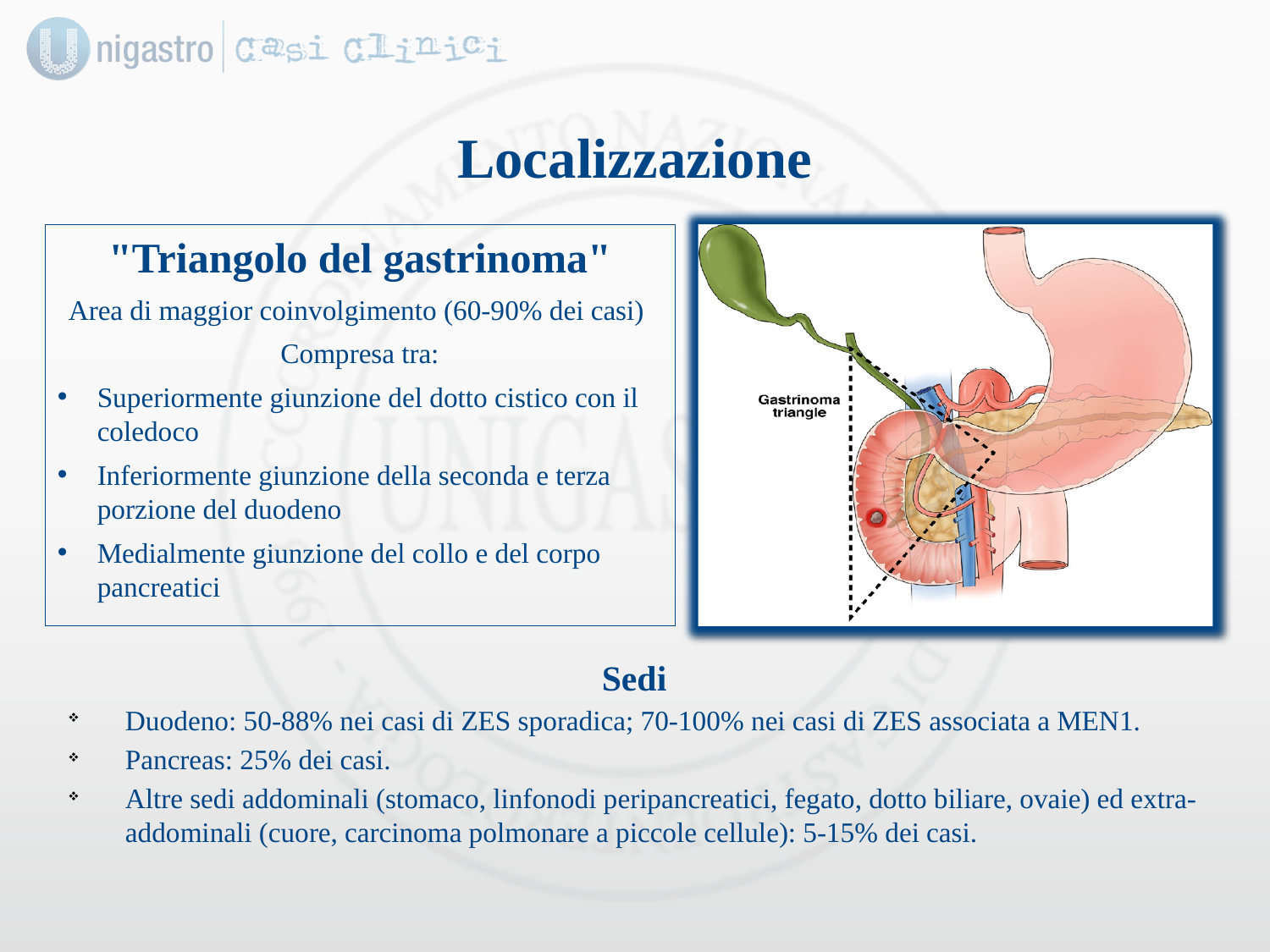

Localizzazione
"Triangolo del gastrinoma"
Area di maggior coinvolgimento (60-90% dei casi)
Compresa tra:
Superiormente giunzione del dotto cistico con il coledoco
Inferiormente giunzione della seconda e terza porzione del duodeno
Medialmente giunzione del collo e del corpo pancreatici

Sedi
Duodeno: 50-88% nei casi di ZES sporadica; 70-100% nei casi di ZES associata a MEN1.
Pancreas: 25% dei casi.
Altre sedi addominali (stomaco, linfonodi peripancreatici, fegato, dotto biliare, ovaie) ed extra-addominali (cuore, carcinoma polmonare a piccole cellule): 5-15% dei casi.